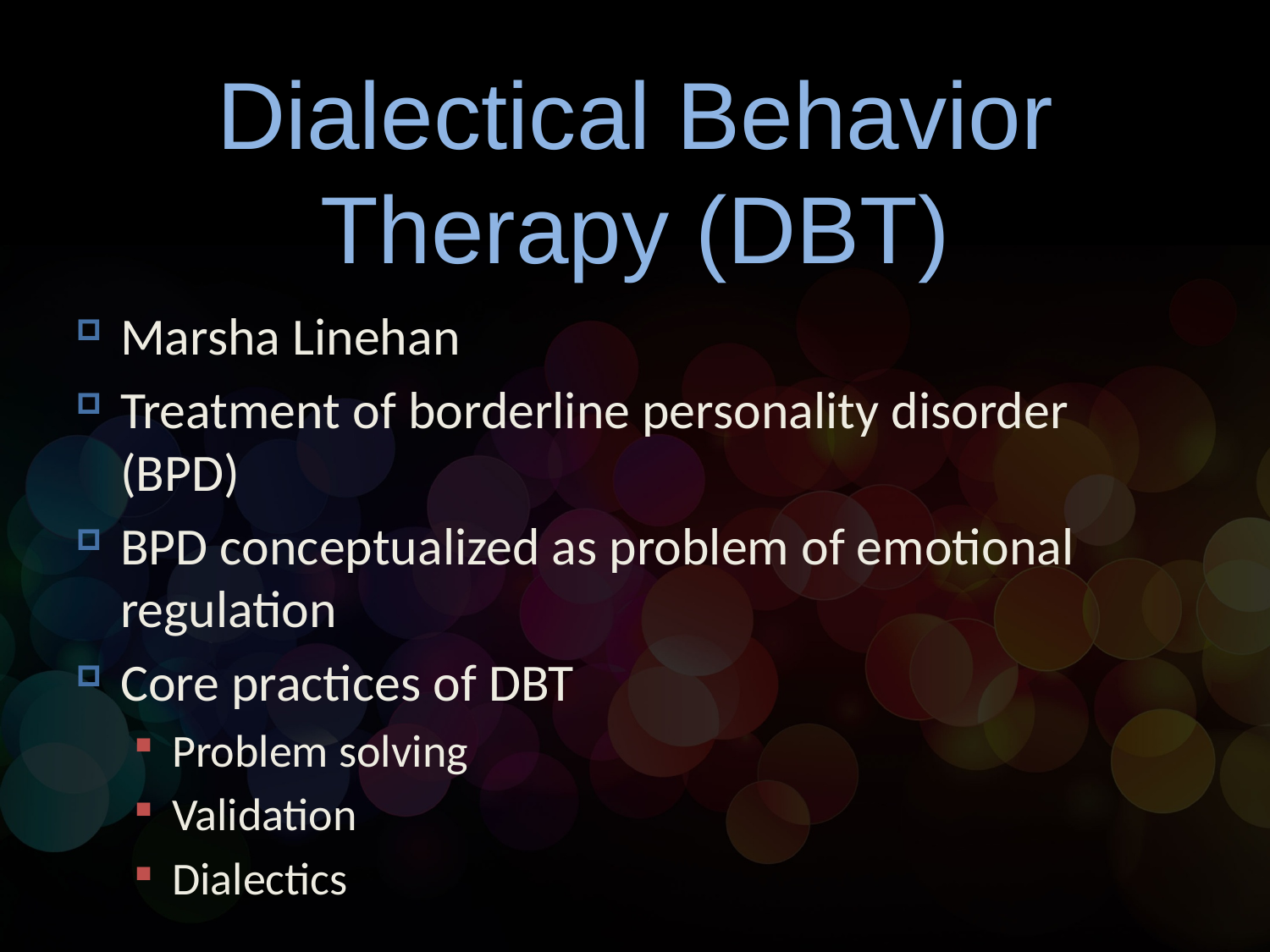

# Dialectical Behavior Therapy (DBT)
Marsha Linehan
Treatment of borderline personality disorder (BPD)
BPD conceptualized as problem of emotional regulation
Core practices of DBT
Problem solving
Validation
Dialectics